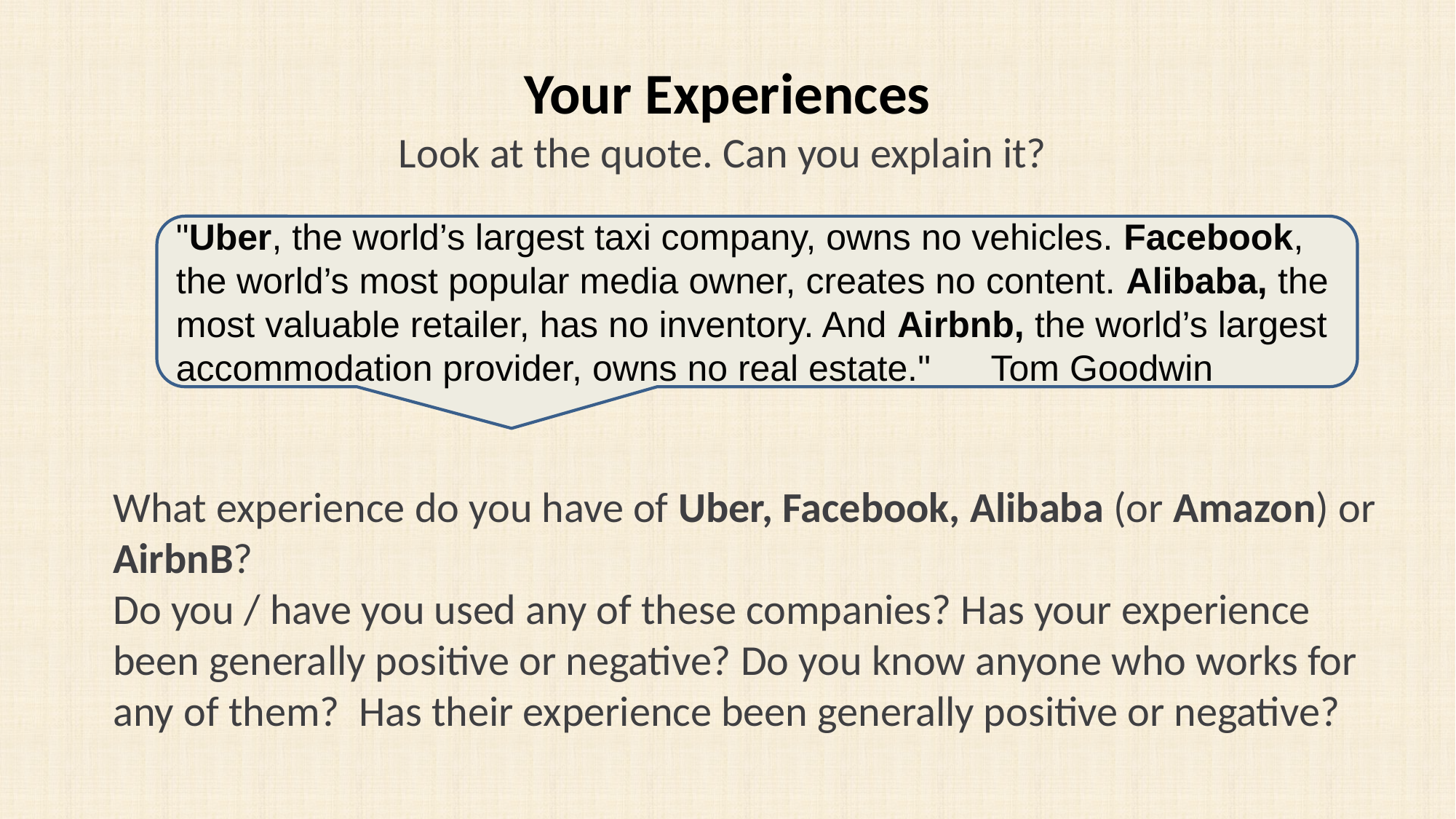

# Your Experiences
Look at the quote. Can you explain it?
"Uber, the world’s largest taxi company, owns no vehicles. Facebook, the world’s most popular media owner, creates no content. Alibaba, the most valuable retailer, has no inventory. And Airbnb, the world’s largest accommodation provider, owns no real estate."      Tom Goodwin
Look at the quote. Can you explain it?
What experience do you have of Uber, Facebook, Alibaba (or Amazon) or AirbnB?
Do you / have you used any of these companies? Has your experience been generally positive or negative? Do you know anyone who works for any of them?  Has their experience been generally positive or negative?